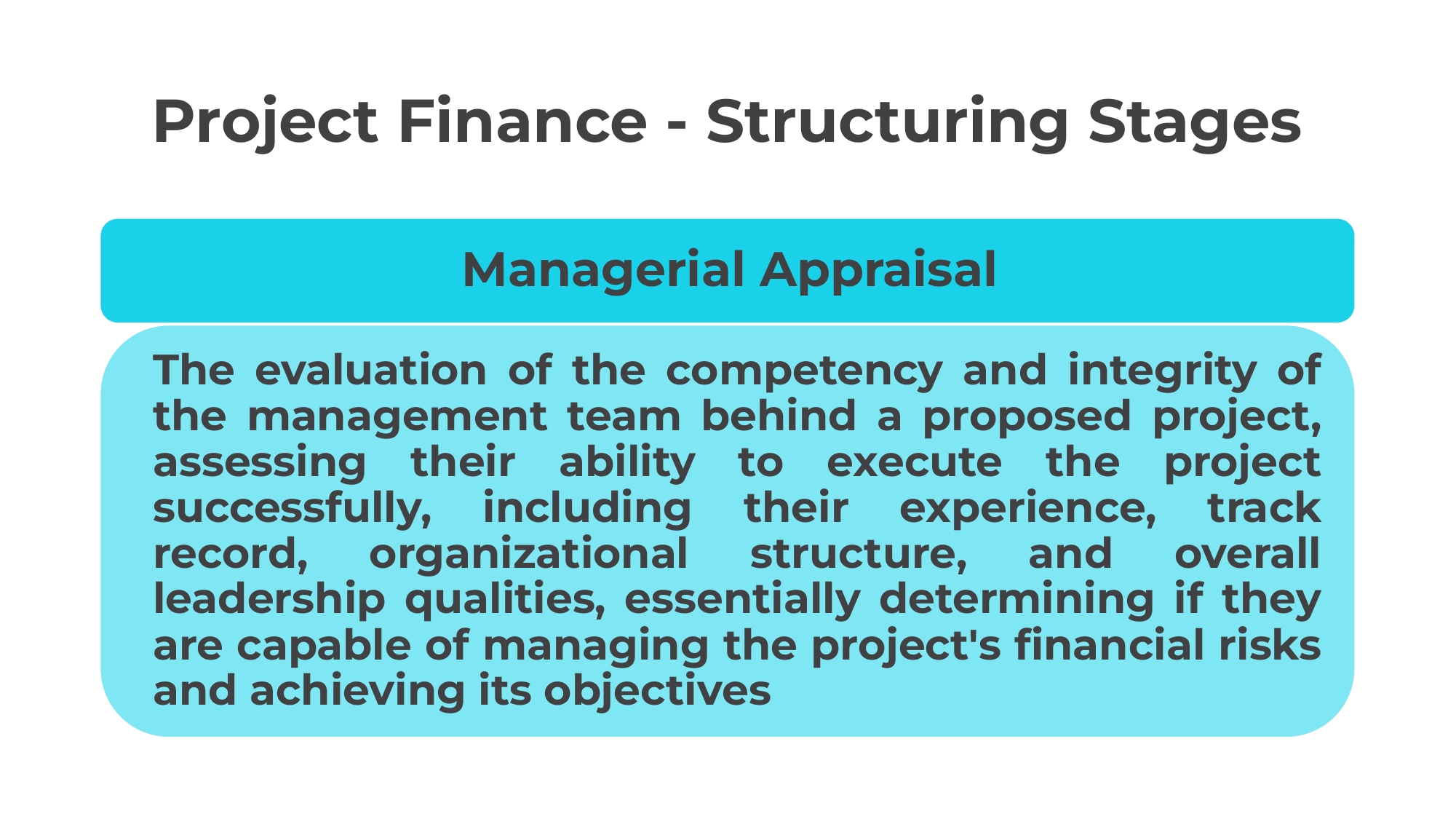

# Project Finance - Structuring Stages
Managerial Appraisal
The evaluation of the competency and integrity of the management team behind a proposed project, assessing their ability to execute the project successfully, including their experience, track record, organizational structure, and overall leadership qualities, essentially determining if they are capable of managing the project's financial risks and achieving its objectives